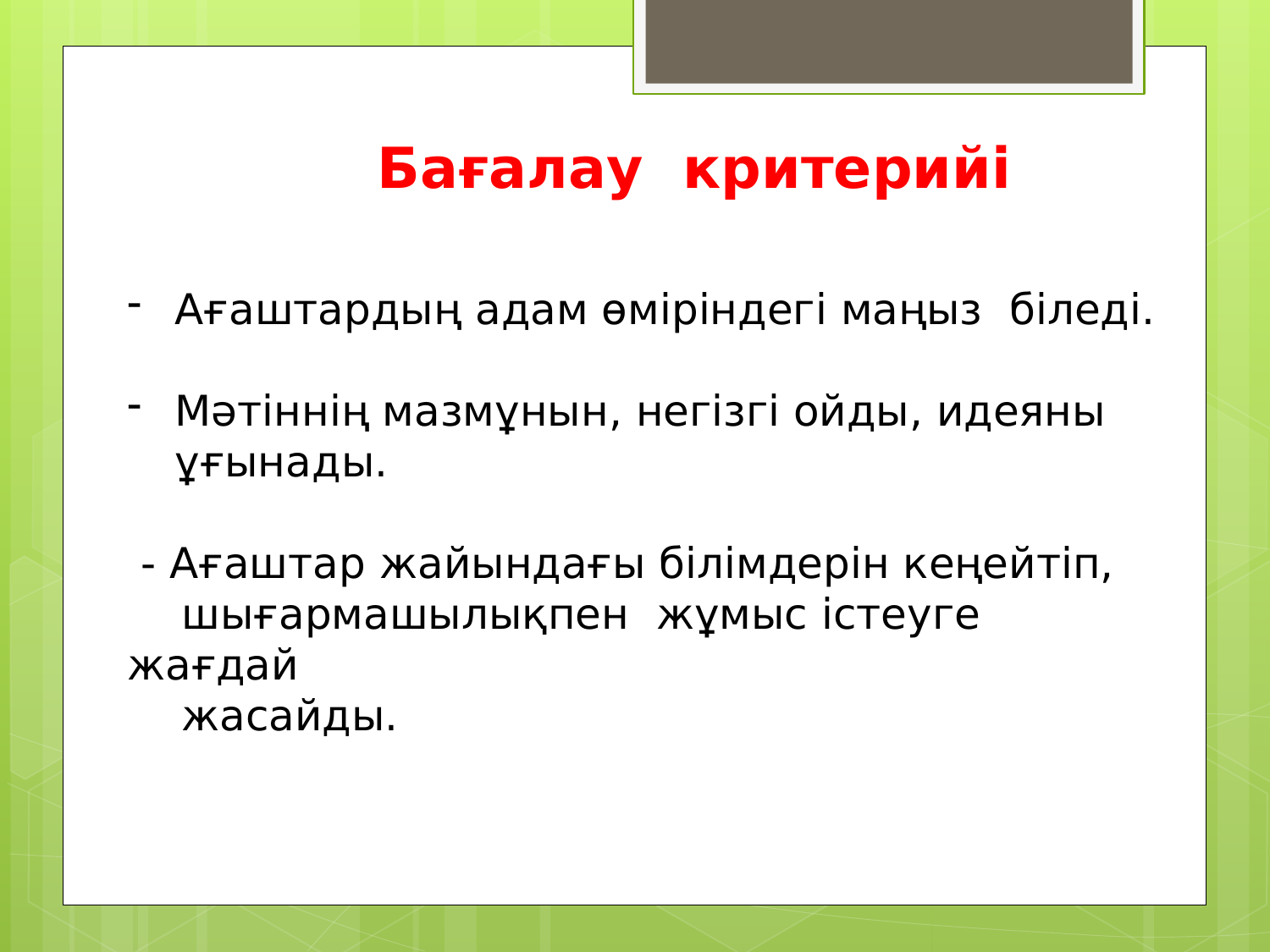

Бағалау  критерийі
Ағаштардың адам өміріндегі маңыз  біледі.

Мәтіннің мазмұнын, негізгі ойды, идеяны    ұғынады.

 - Ағаштар жайындағы білімдерін кеңейтіп,
    шығармашылықпен  жұмыс істеуге жағдай
    жасайды.